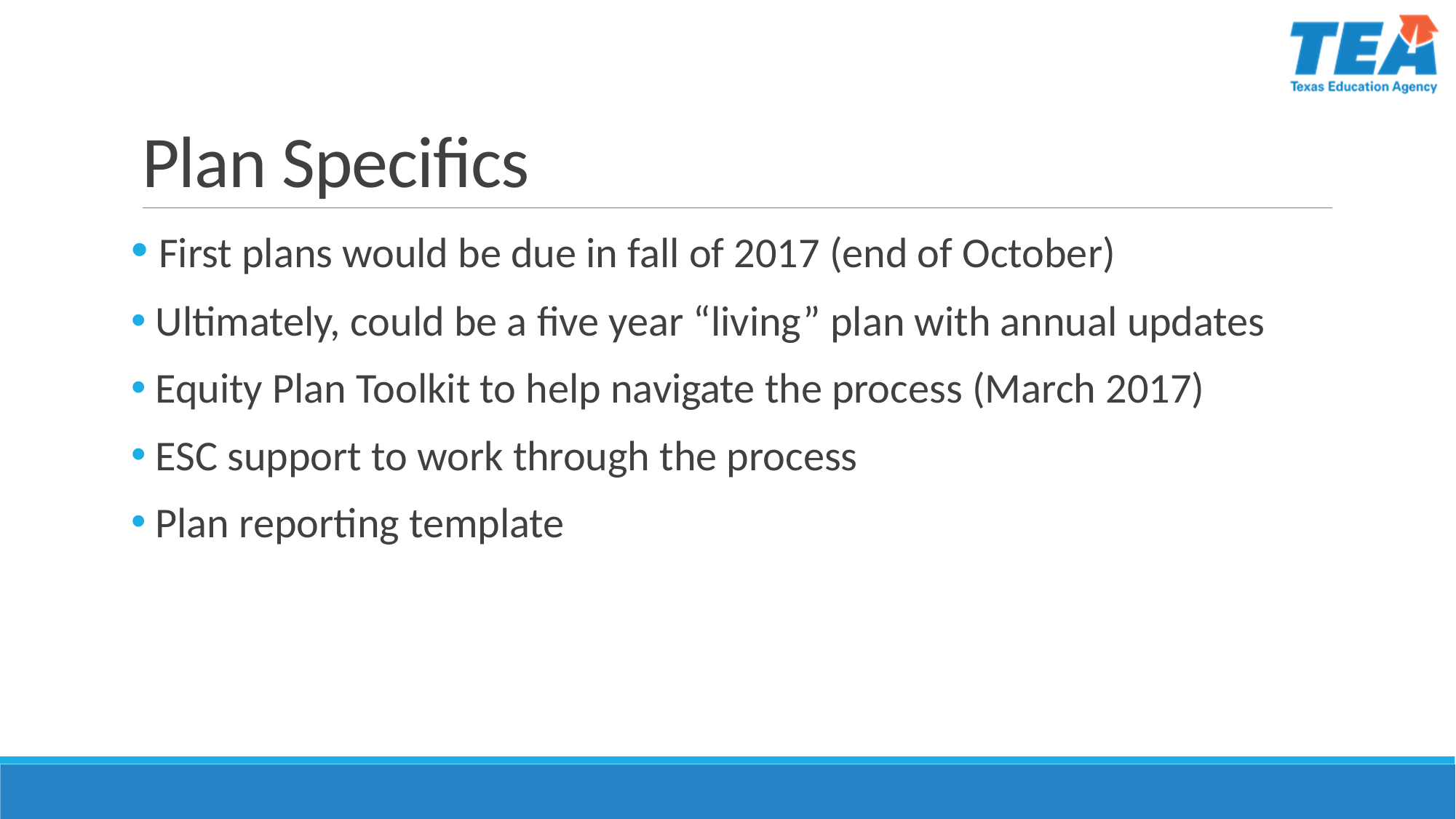

# Plan Specifics
 First plans would be due in fall of 2017 (end of October)
 Ultimately, could be a five year “living” plan with annual updates
 Equity Plan Toolkit to help navigate the process (March 2017)
 ESC support to work through the process
 Plan reporting template